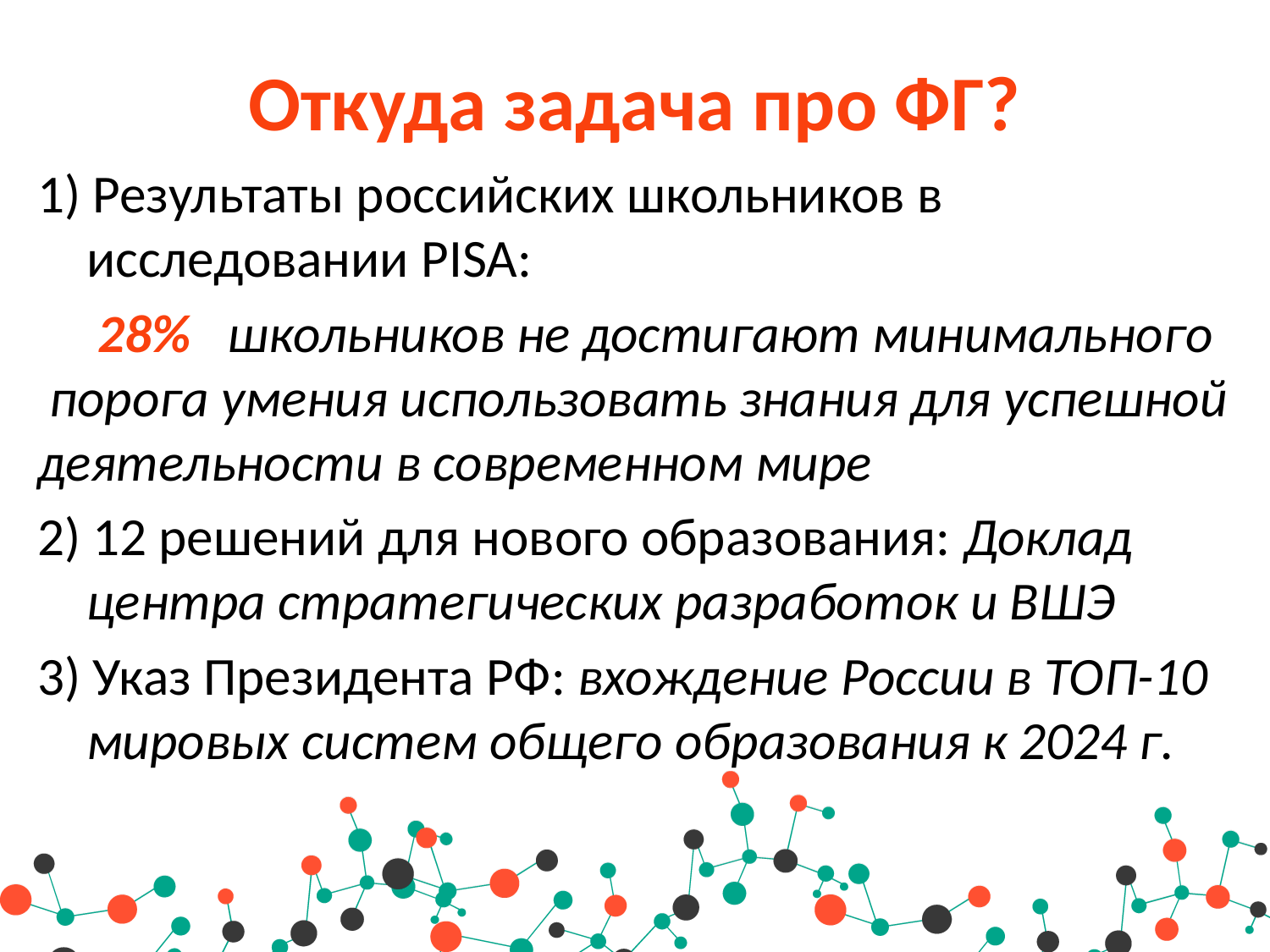

# Откуда задача про ФГ?
1) Результаты российских школьников в исследовании PISA:
     28%   школьников не достигают минимального    порога умения использовать знания для успешной деятельности в современном мире
2) 12 решений для нового образования: Доклад центра стратегических разработок и ВШЭ
3) Указ Президента РФ: вхождение России в ТОП-10 мировых систем общего образования к 2024 г.